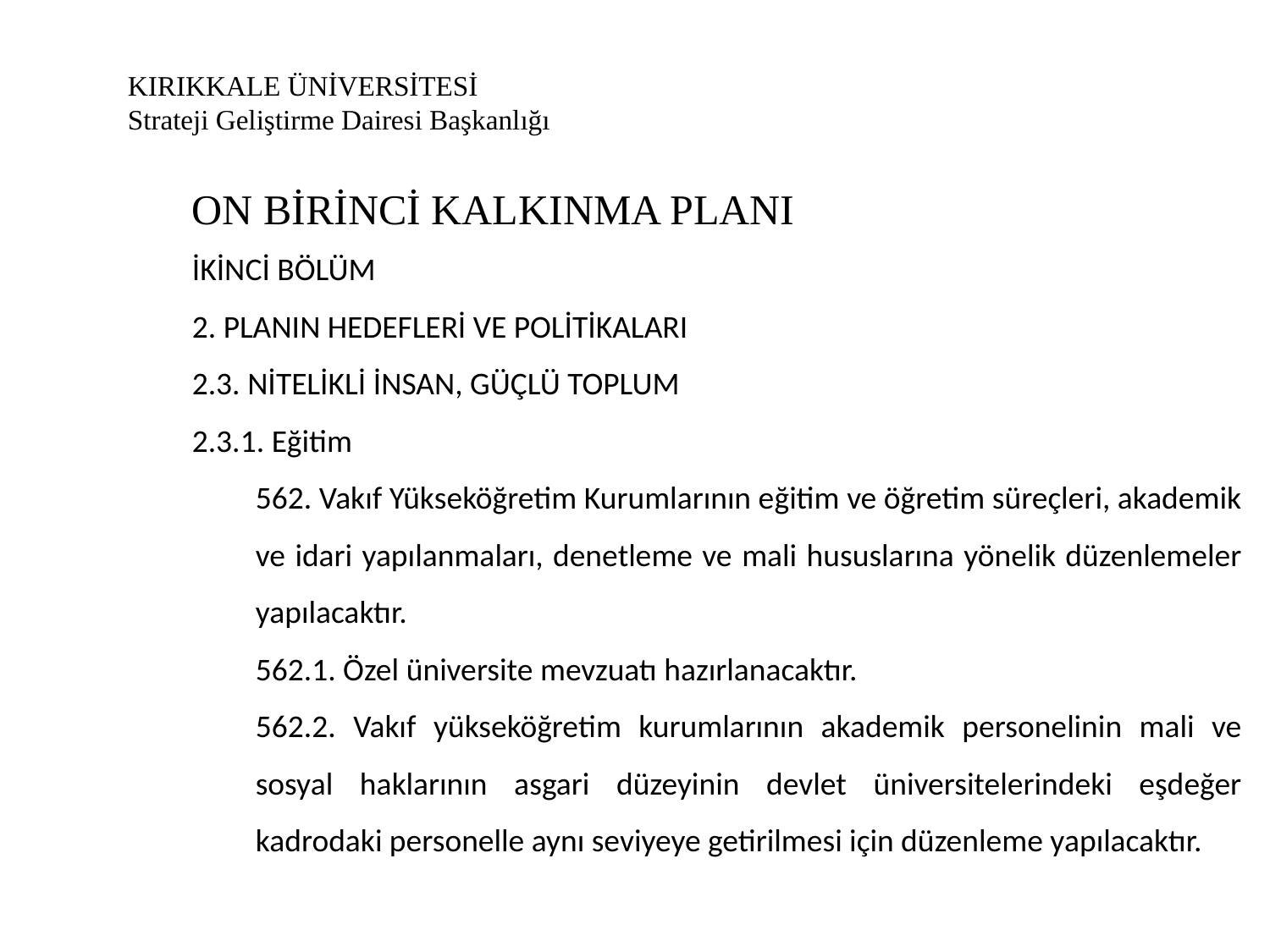

# KIRIKKALE ÜNİVERSİTESİ Strateji Geliştirme Dairesi Başkanlığı
ON BİRİNCİ KALKINMA PLANI
İKİNCİ BÖLÜM
2. PLANIN HEDEFLERİ VE POLİTİKALARI
2.3. NİTELİKLİ İNSAN, GÜÇLÜ TOPLUM
2.3.1. Eğitim
562. Vakıf Yükseköğretim Kurumlarının eğitim ve öğretim süreçleri, akademik ve idari yapılanmaları, denetleme ve mali hususlarına yönelik düzenlemeler yapılacaktır.
562.1. Özel üniversite mevzuatı hazırlanacaktır.
562.2. Vakıf yükseköğretim kurumlarının akademik personelinin mali ve sosyal haklarının asgari düzeyinin devlet üniversitelerindeki eşdeğer kadrodaki personelle aynı seviyeye getirilmesi için düzenleme yapılacaktır.